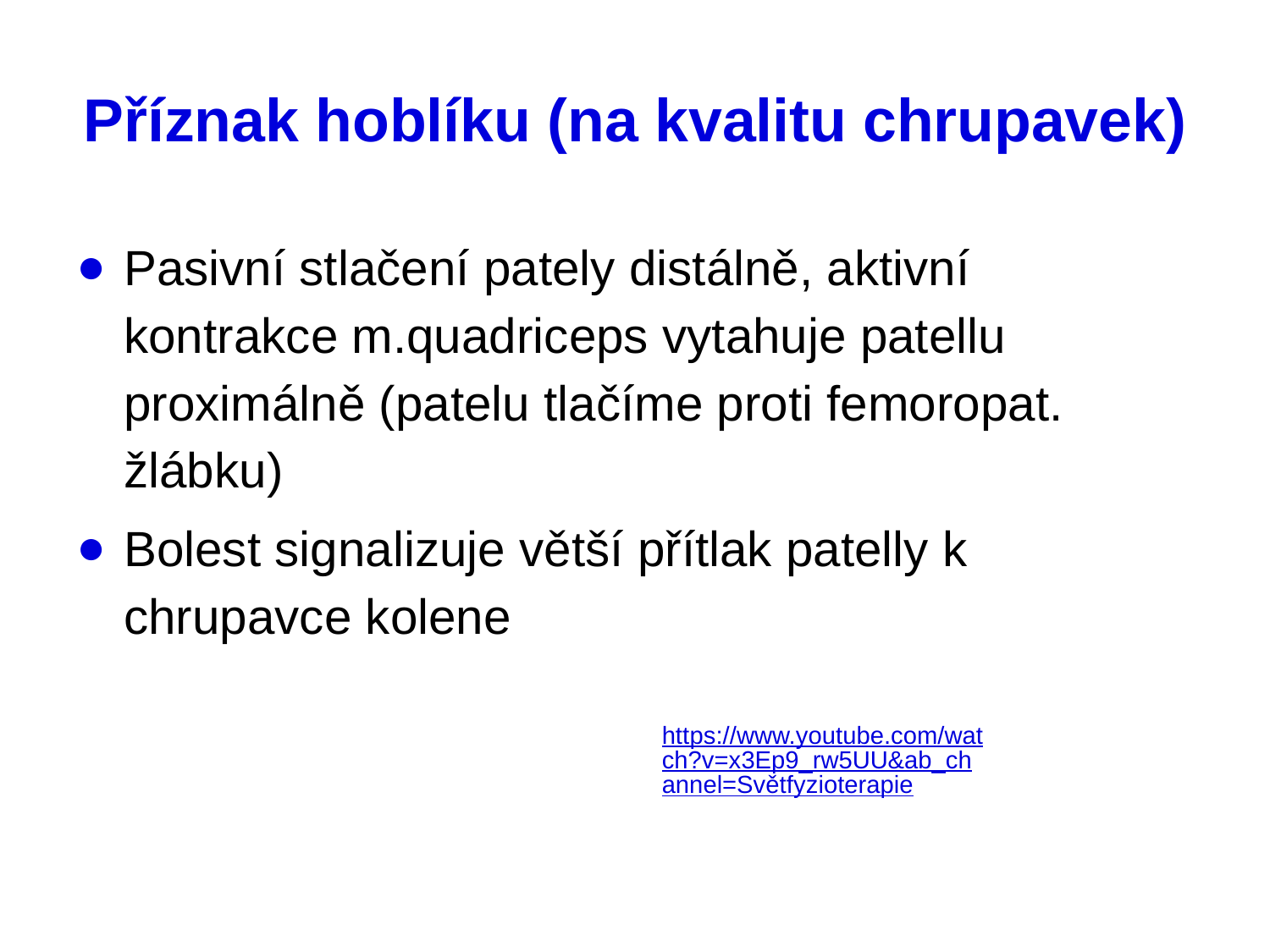

# Příznak hoblíku (na kvalitu chrupavek)
Pasivní stlačení pately distálně, aktivní kontrakce m.quadriceps vytahuje patellu proximálně (patelu tlačíme proti femoropat. žlábku)
Bolest signalizuje větší přítlak patelly k chrupavce kolene
https://www.youtube.com/watch?v=x3Ep9_rw5UU&ab_channel=Světfyzioterapie